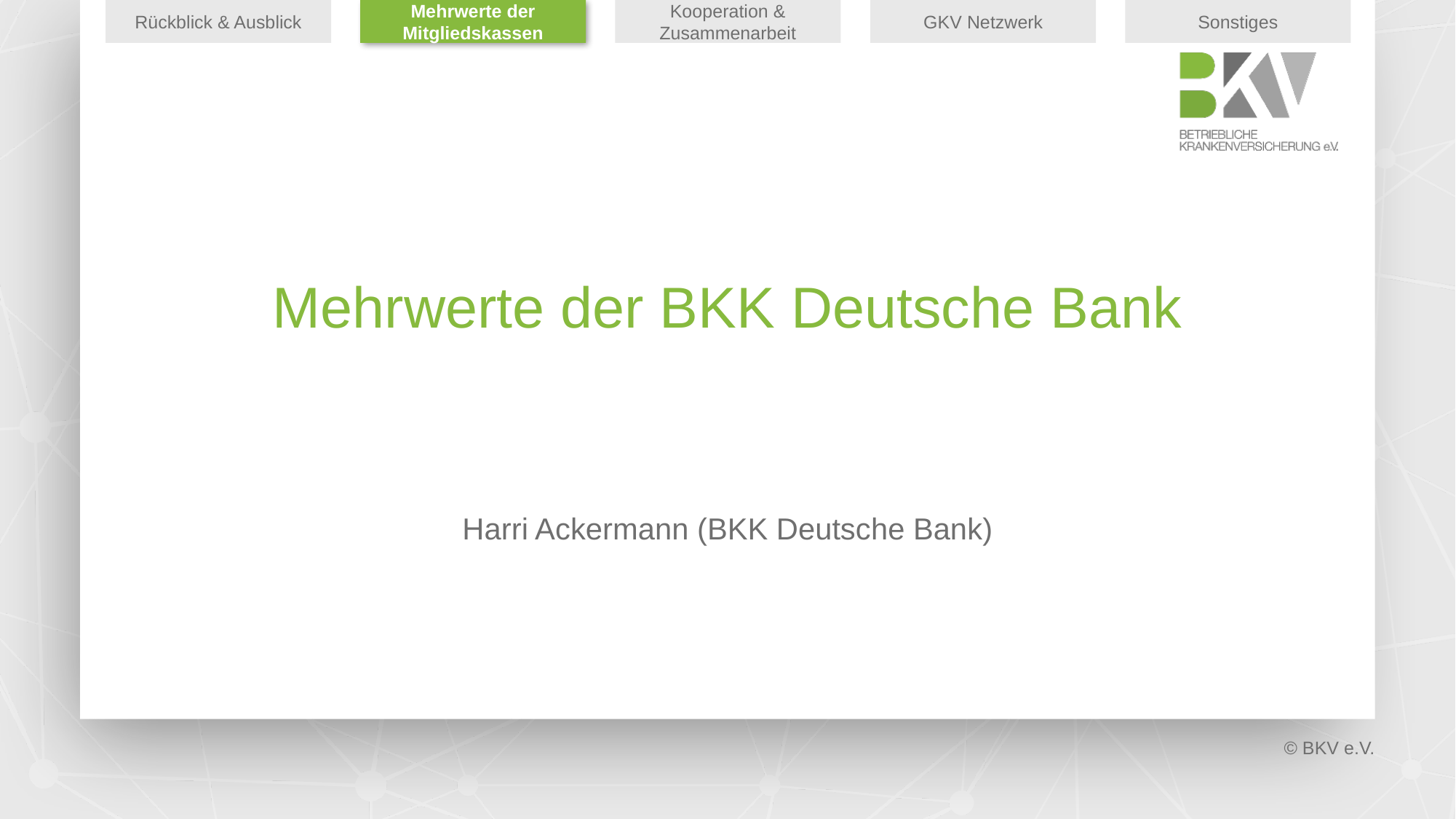

Rückblick & Ausblick
Mehrwerte der Mitgliedskassen
Kooperation & Zusammenarbeit
GKV Netzwerk
Sonstiges
# Mehrwerte der BKK Deutsche Bank

Harri Ackermann (BKK Deutsche Bank)